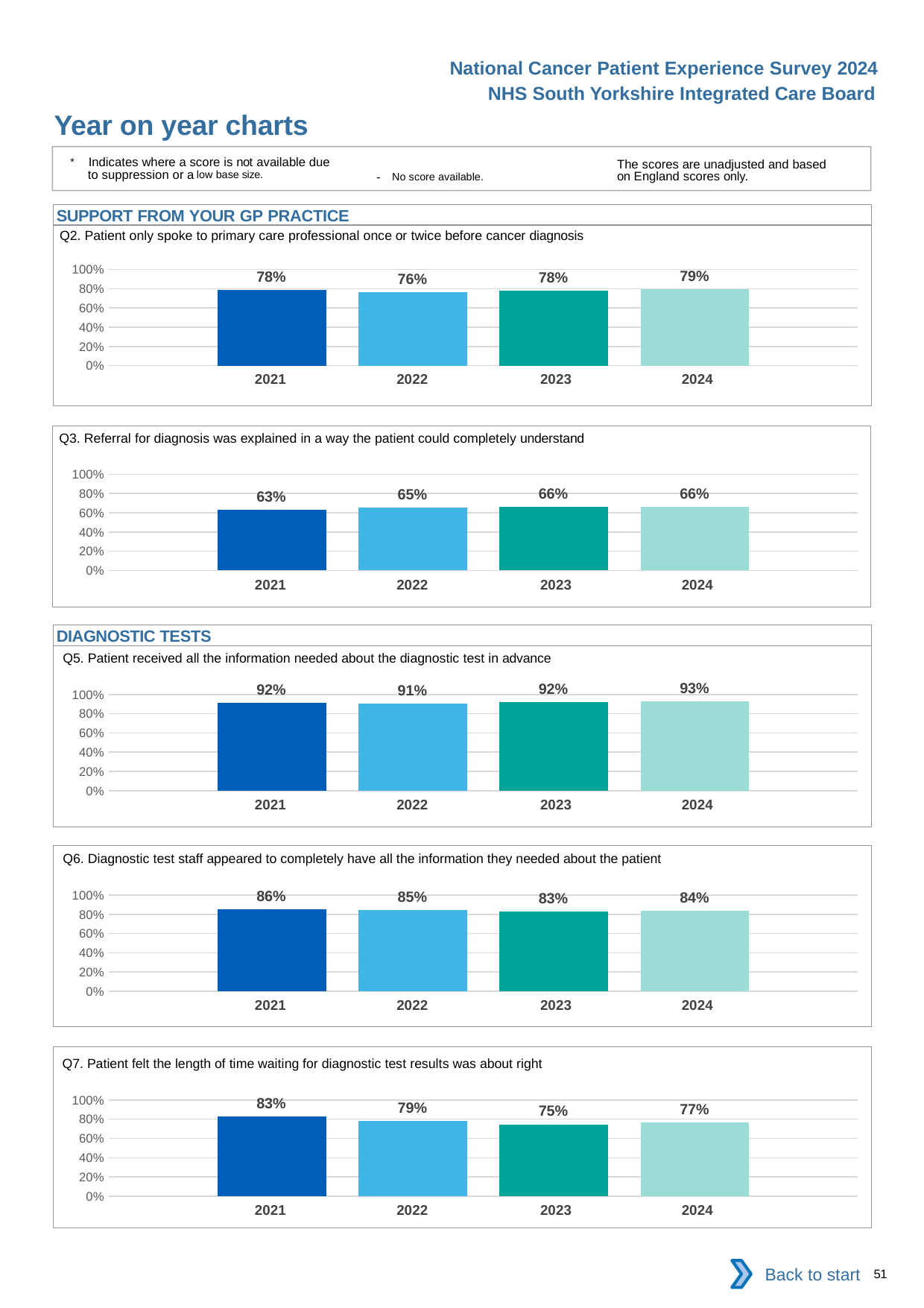

National Cancer Patient Experience Survey 2024
NHS South Yorkshire Integrated Care Board
Year on year charts

*  Indicates where a score is not available due to suppression or a low base size.
The scores are unadjusted and based on England scores only.
- No score available.
SUPPORT FROM YOUR GP PRACTICE
Q2. Patient only spoke to primary care professional once or twice before cancer diagnosis

### Chart

| Category | 2021 | 2022 | 2023 | 2024 |
|---|---|---|---|---|
| Category 1 | 0.7845884 | 0.7613412 | 0.778626 | 0.7915994 |
| 2021 | 2022 | 2023 | 2024 |
| --- | --- | --- | --- |
Q3. Referral for diagnosis was explained in a way the patient could completely understand

### Chart

| Category | 2021 | 2022 | 2023 | 2024 |
|---|---|---|---|---|
| Category 1 | 0.6345178 | 0.6530612 | 0.6599099 | 0.6622754 |
| 2021 | 2022 | 2023 | 2024 |
| --- | --- | --- | --- |
DIAGNOSTIC TESTS
Q5. Patient received all the information needed about the diagnostic test in advance

### Chart

| Category | 2021 | 2022 | 2023 | 2024 |
|---|---|---|---|---|
| Category 1 | 0.9171396 | 0.9085366 | 0.9187913 | 0.9280788 |
| 2021 | 2022 | 2023 | 2024 |
| --- | --- | --- | --- |
Q6. Diagnostic test staff appeared to completely have all the information they needed about the patient

### Chart

| Category | 2021 | 2022 | 2023 | 2024 |
|---|---|---|---|---|
| Category 1 | 0.85623 | 0.8455285 | 0.8286713 | 0.840824 |
| 2021 | 2022 | 2023 | 2024 |
| --- | --- | --- | --- |
Q7. Patient felt the length of time waiting for diagnostic test results was about right

### Chart

| Category | 2021 | 2022 | 2023 | 2024 |
|---|---|---|---|---|
| Category 1 | 0.8256684 | 0.7857143 | 0.7471665 | 0.7675726 |
| 2021 | 2022 | 2023 | 2024 |
| --- | --- | --- | --- |
Back to start

51